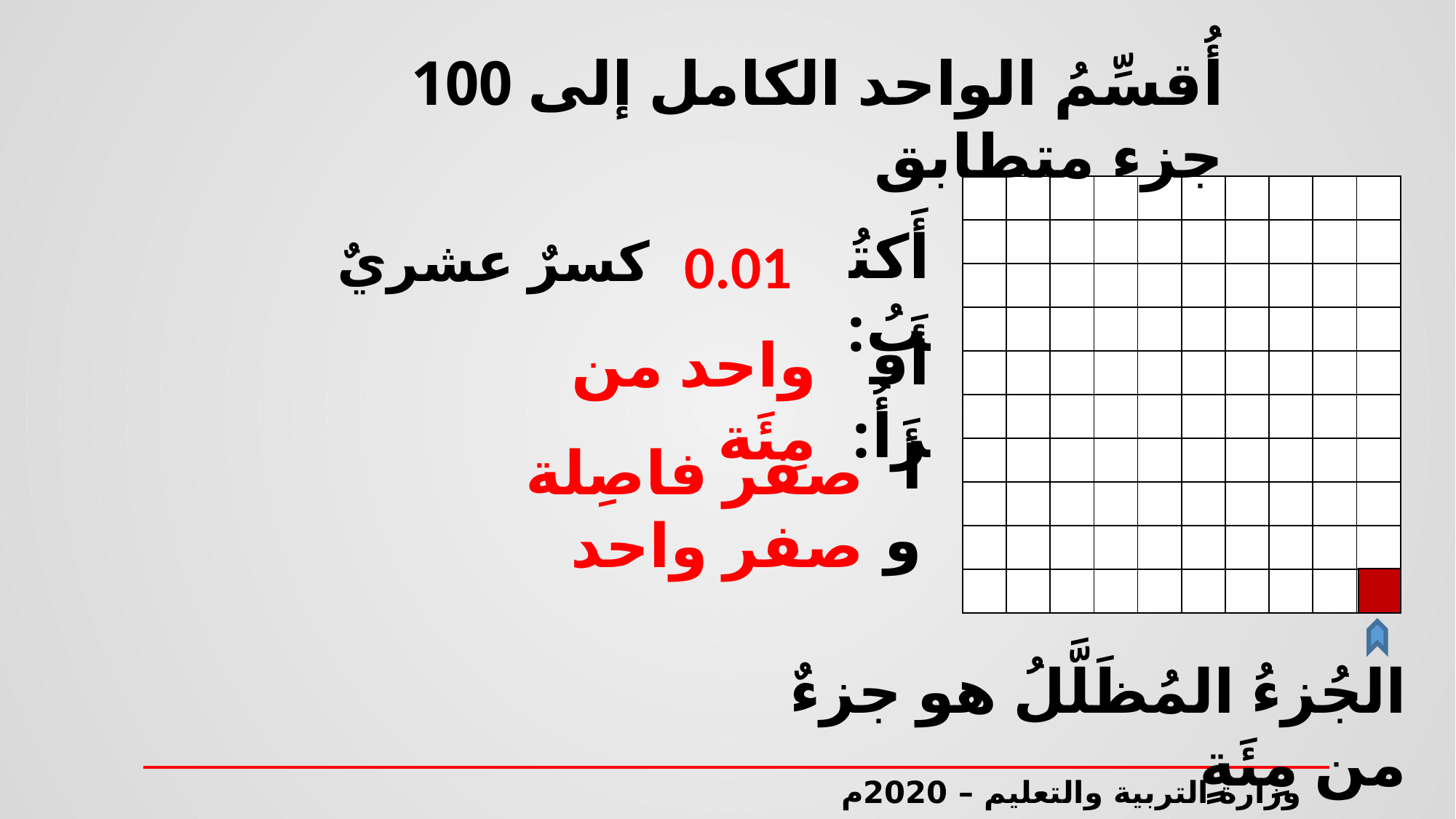

أُقسِّمُ الواحد الكامل إلى 100 جزء متطابق
|  |  |  |  |  |  |  |  |  |  |
| --- | --- | --- | --- | --- | --- | --- | --- | --- | --- |
|  |  |  |  |  |  |  |  |  |  |
|  |  |  |  |  |  |  |  |  |  |
|  |  |  |  |  |  |  |  |  |  |
|  |  |  |  |  |  |  |  |  |  |
|  |  |  |  |  |  |  |  |  |  |
|  |  |  |  |  |  |  |  |  |  |
|  |  |  |  |  |  |  |  |  |  |
|  |  |  |  |  |  |  |  |  |  |
|  |  |  |  |  |  |  |  |  |  |
أَكتُبُ:
كسرٌ عشريٌ
0.01
أَقرأُ:
واحد من مِئَة
أَو
صفر فاصِلة صفر واحد
|  |
| --- |

الجُزءُ المُظَلَّلُ هو جزءٌ من مِئَةٍ
وزارة التربية والتعليم – 2020م